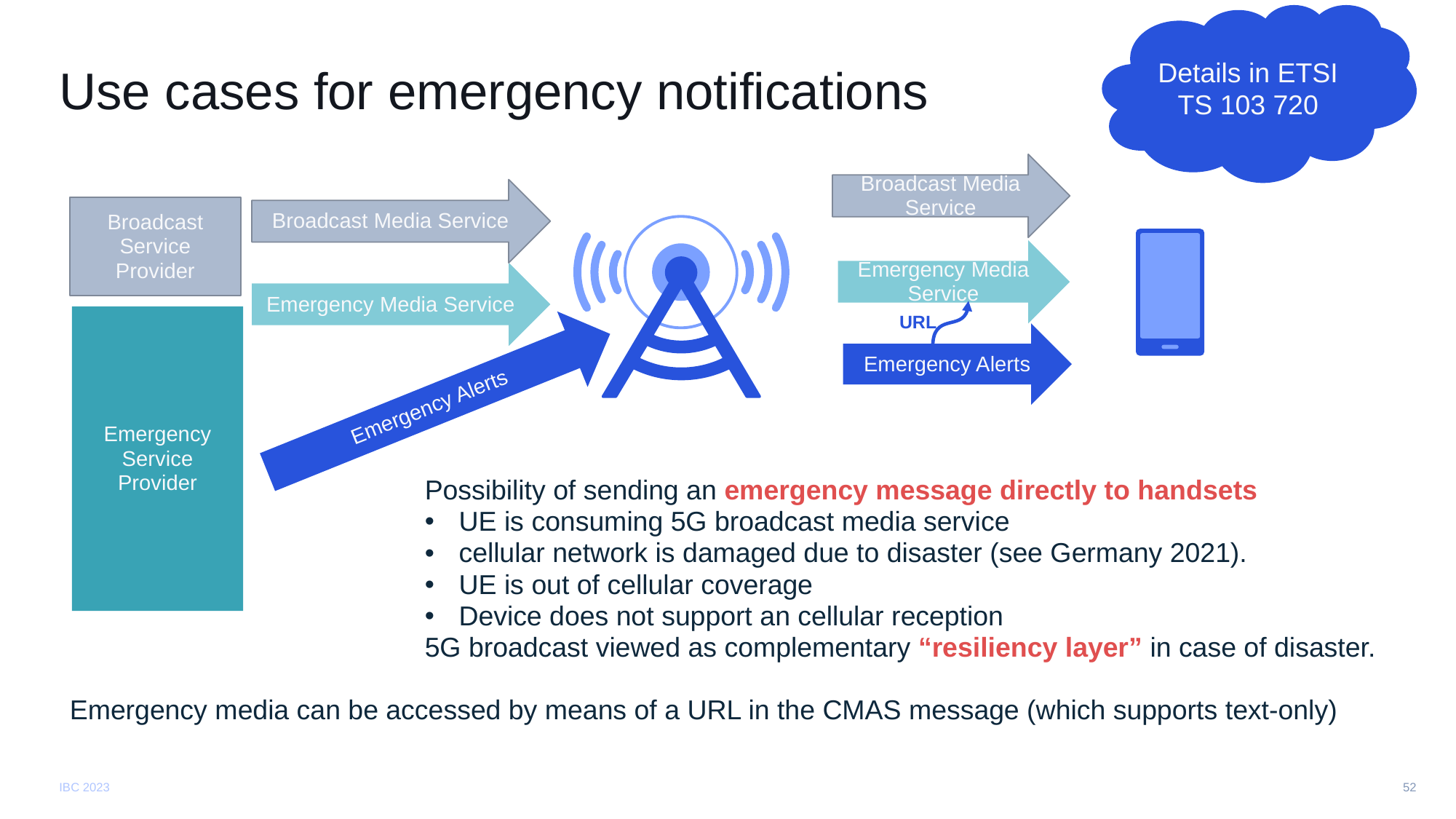

Details in ETSI TS 103 720
# Use cases for emergency notifications
Broadcast Media Service
Broadcast Media Service
Broadcast Service Provider

Emergency Media Service
Emergency Media Service
Emergency Service Provider
URL
Emergency Alerts
Emergency Alerts
Possibility of sending an emergency message directly to handsets
UE is consuming 5G broadcast media service
cellular network is damaged due to disaster (see Germany 2021).
UE is out of cellular coverage
Device does not support an cellular reception
5G broadcast viewed as complementary “resiliency layer” in case of disaster.
Emergency media can be accessed by means of a URL in the CMAS message (which supports text-only)
IBC 2023